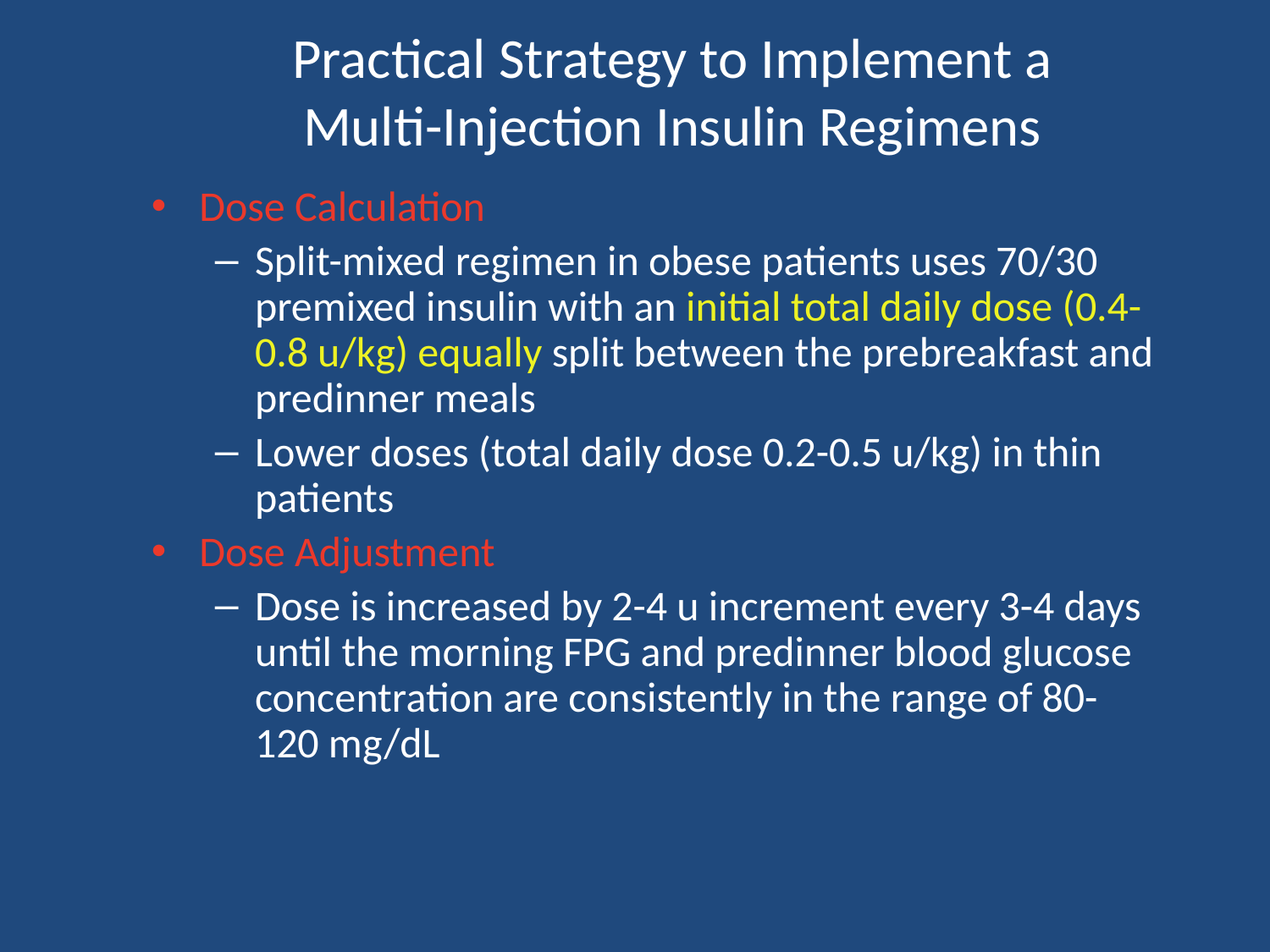

# Practical Strategy to Implement a Multi-Injection Insulin Regimens
Dose Calculation
Split-mixed regimen in obese patients uses 70/30 premixed insulin with an initial total daily dose (0.4-0.8 u/kg) equally split between the prebreakfast and predinner meals
Lower doses (total daily dose 0.2-0.5 u/kg) in thin patients
Dose Adjustment
Dose is increased by 2-4 u increment every 3-4 days until the morning FPG and predinner blood glucose concentration are consistently in the range of 80-120 mg/dL